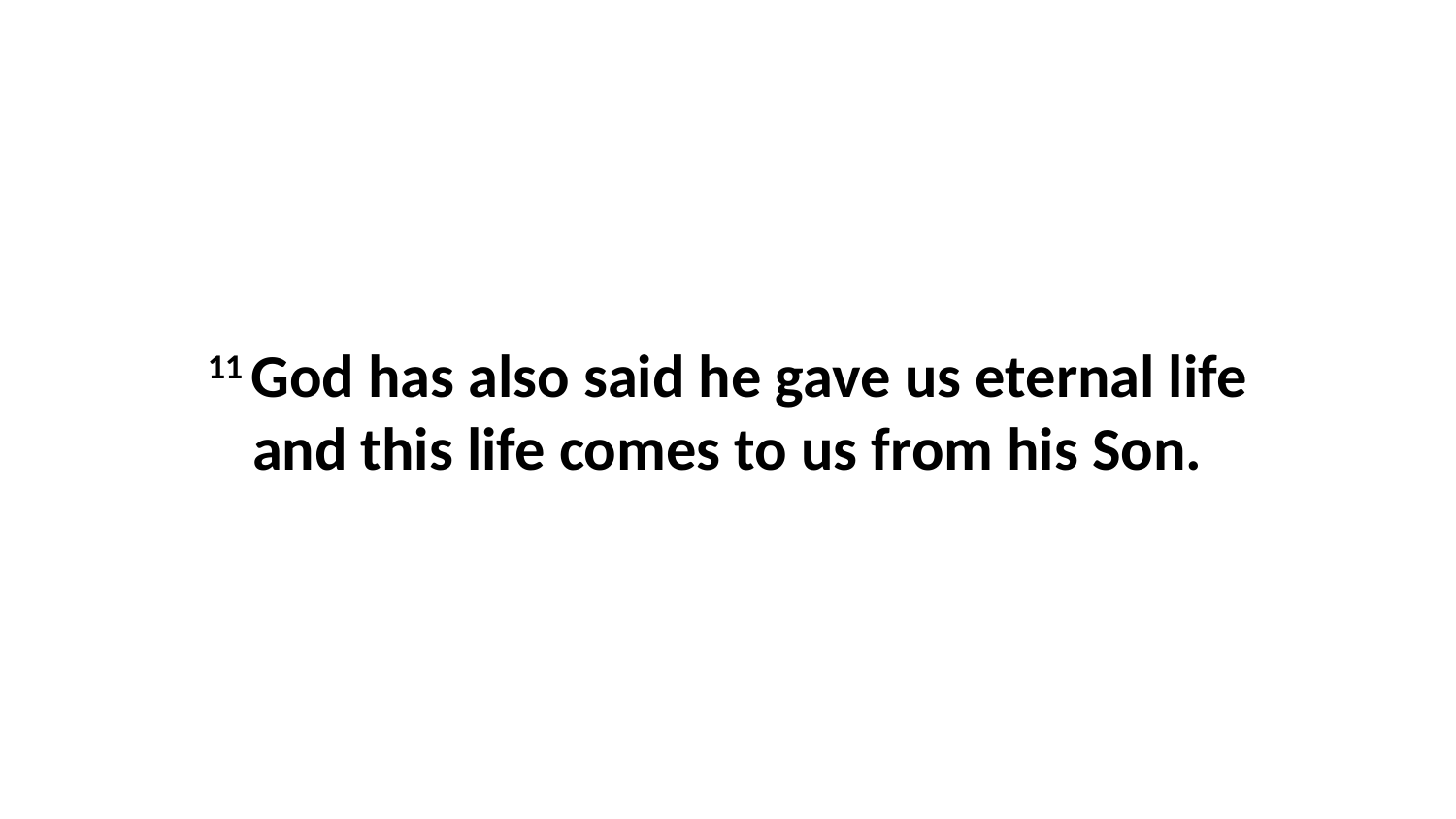

11 God has also said he gave us eternal life and this life comes to us from his Son.